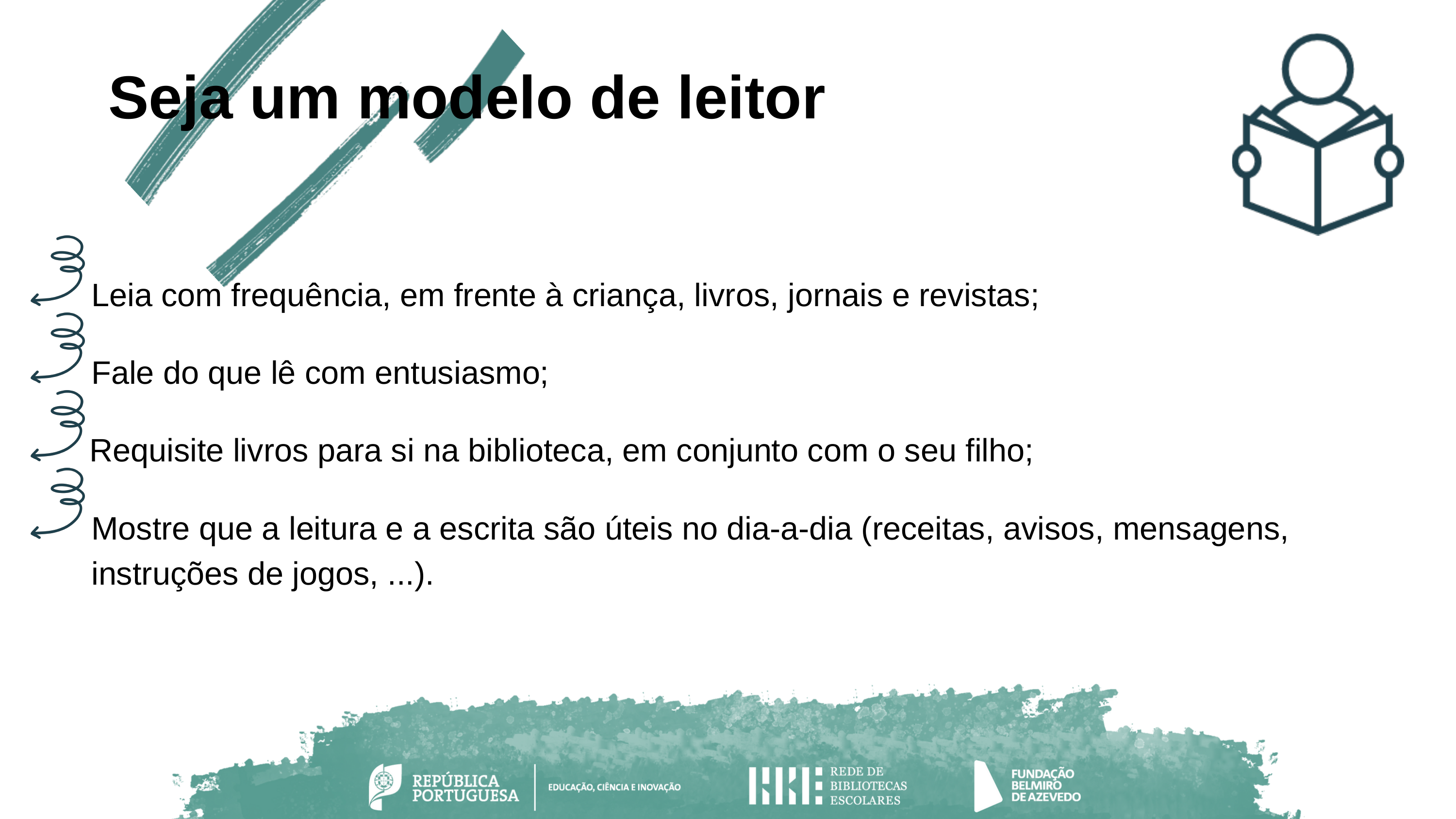

Seja um modelo de leitor

Leia com frequência, em frente à criança, livros, jornais e revistas;

Fale do que lê com entusiasmo;

Requisite livros para si na biblioteca, em conjunto com o seu filho;

Mostre que a leitura e a escrita são úteis no dia-a-dia (receitas, avisos, mensagens, instruções de jogos, ...).